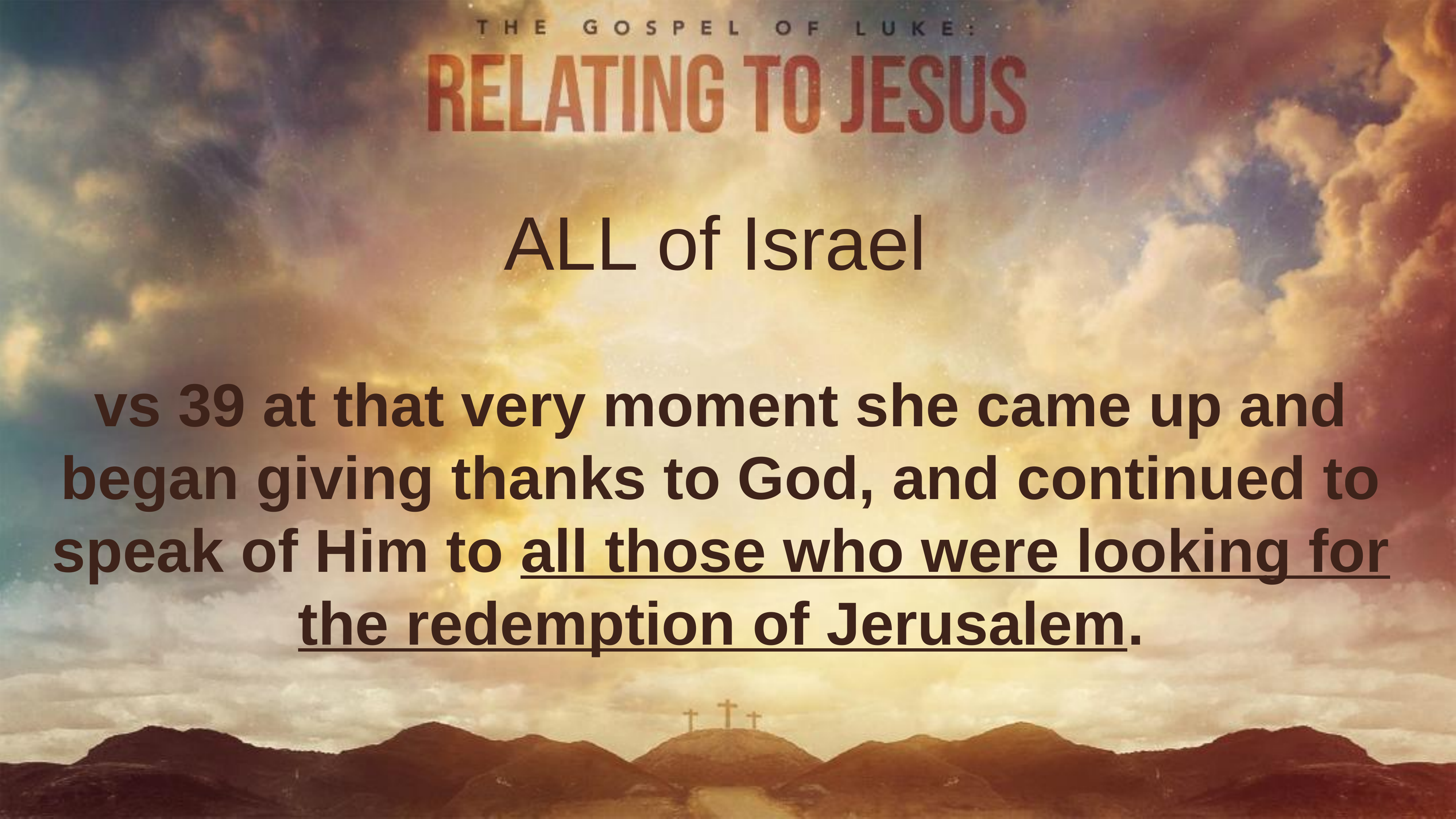

ALL of Israel
vs 39 at that very moment she came up and began giving thanks to God, and continued to speak of Him to all those who were looking for the redemption of Jerusalem.